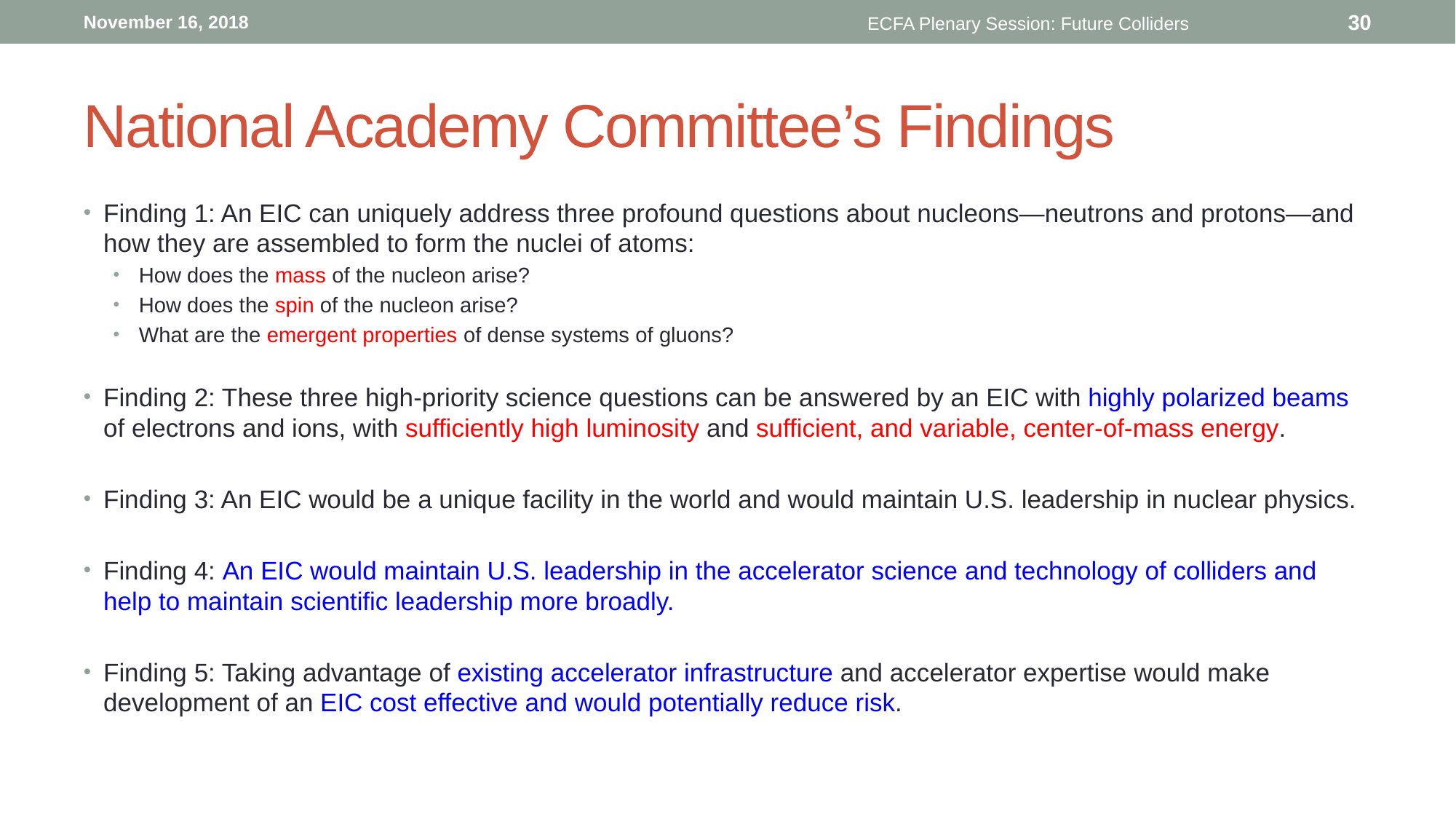

November 16, 2018
ECFA Plenary Session: Future Colliders
30
# National Academy Committee’s Findings
Finding 1: An EIC can uniquely address three profound questions about nucleons—neutrons and protons—and how they are assembled to form the nuclei of atoms:
 How does the mass of the nucleon arise?
 How does the spin of the nucleon arise?
 What are the emergent properties of dense systems of gluons?

Finding 2: These three high-priority science questions can be answered by an EIC with highly polarized beams of electrons and ions, with sufficiently high luminosity and sufficient, and variable, center-of-mass energy.

Finding 3: An EIC would be a unique facility in the world and would maintain U.S. leadership in nuclear physics.

Finding 4: An EIC would maintain U.S. leadership in the accelerator science and technology of colliders and help to maintain scientific leadership more broadly.

Finding 5: Taking advantage of existing accelerator infrastructure and accelerator expertise would make development of an EIC cost effective and would potentially reduce risk.